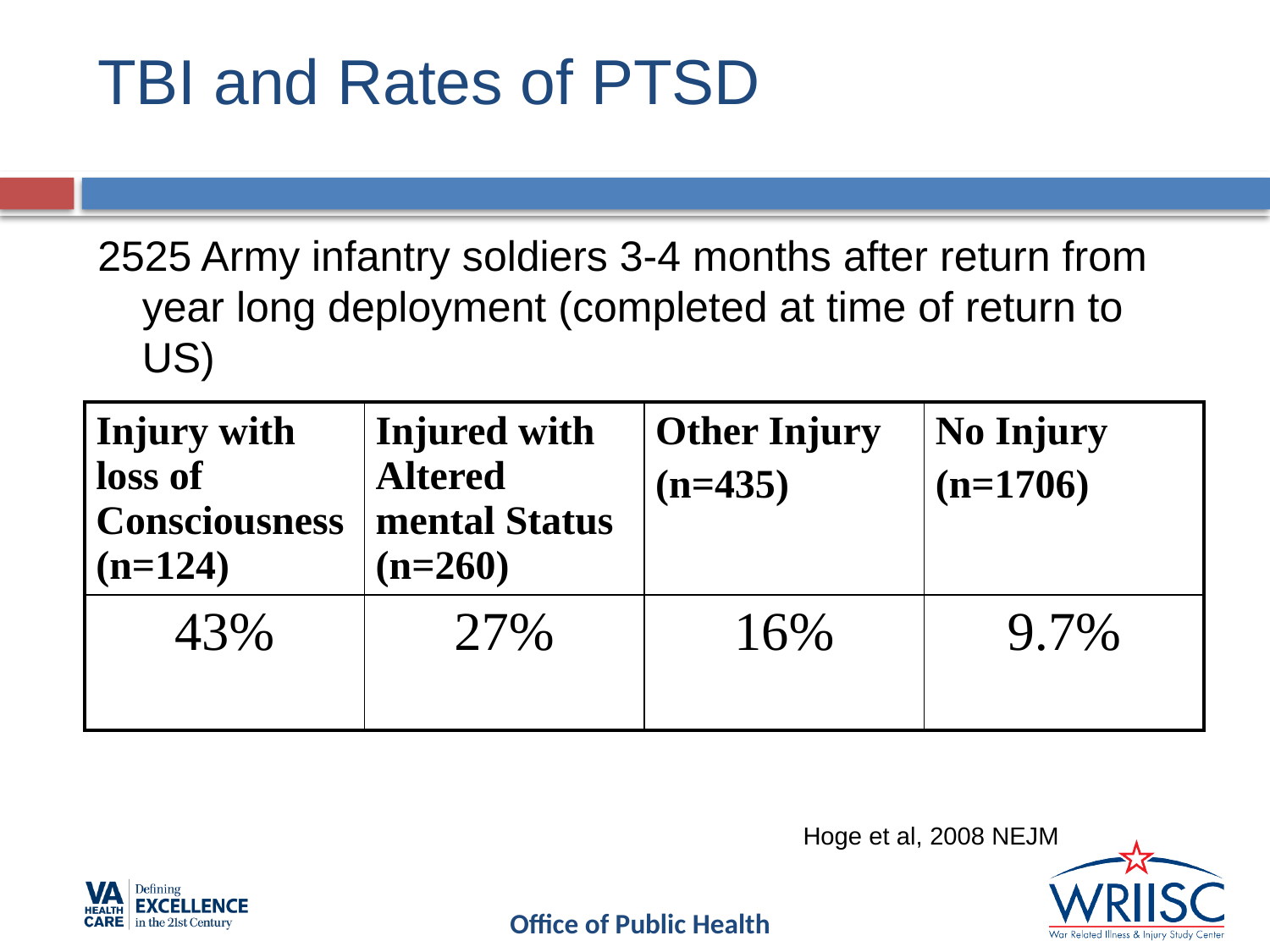

# TBI and Rates of PTSD
2525 Army infantry soldiers 3-4 months after return from year long deployment (completed at time of return to US)
| Injury with loss of Consciousness (n=124) | Injured with Altered mental Status (n=260) | Other Injury (n=435) | No Injury (n=1706) |
| --- | --- | --- | --- |
| 43% | 27% | 16% | 9.7% |
Hoge et al, 2008 NEJM